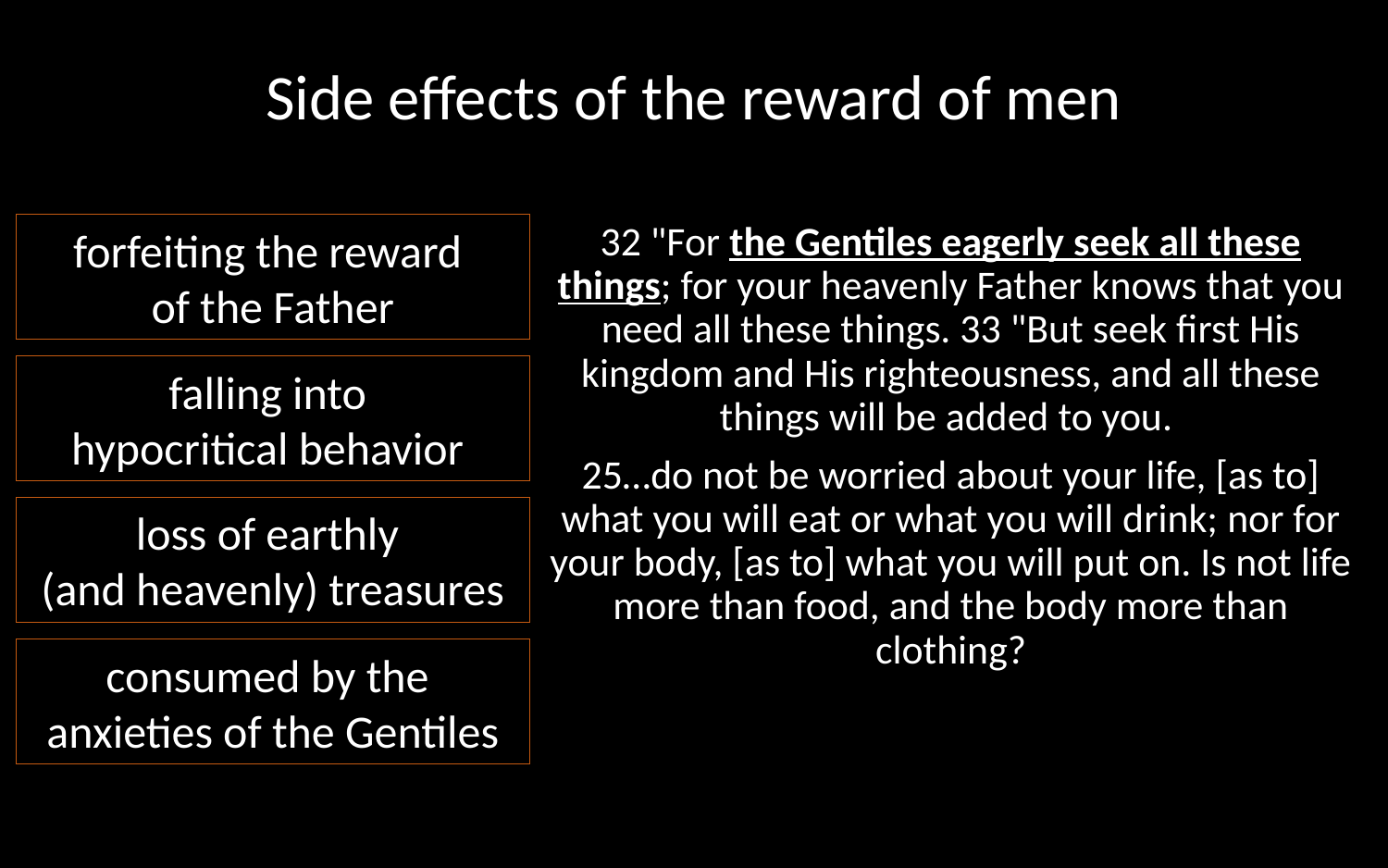

# Side effects of the reward of men
forfeiting the reward
of the Father
32 "For the Gentiles eagerly seek all these things; for your heavenly Father knows that you need all these things. 33 "But seek first His kingdom and His righteousness, and all these things will be added to you.
25…do not be worried about your life, [as to] what you will eat or what you will drink; nor for your body, [as to] what you will put on. Is not life more than food, and the body more than clothing?

falling into
hypocritical behavior
loss of earthly
(and heavenly) treasures
consumed by the
anxieties of the Gentiles